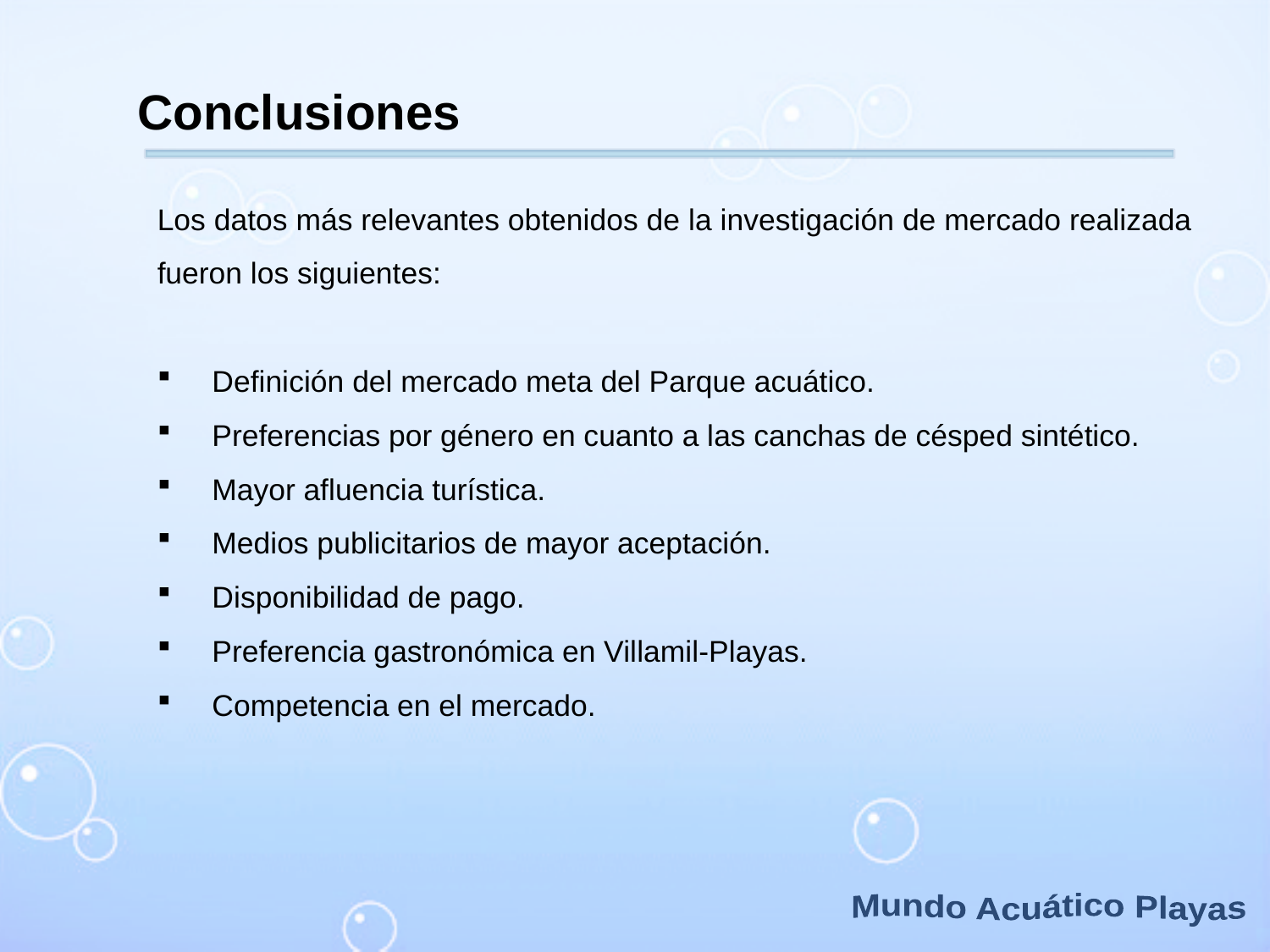

Conclusiones

Los datos más relevantes obtenidos de la investigación de mercado realizada fueron los siguientes:

   Definición del mercado meta del Parque acuático.
   Preferencias por género en cuanto a las canchas de césped sintético.
   Mayor afluencia turística.
   Medios publicitarios de mayor aceptación.
   Disponibilidad de pago.
   Preferencia gastronómica en Villamil-Playas.
   Competencia en el mercado.

Mundo Acuático Playas